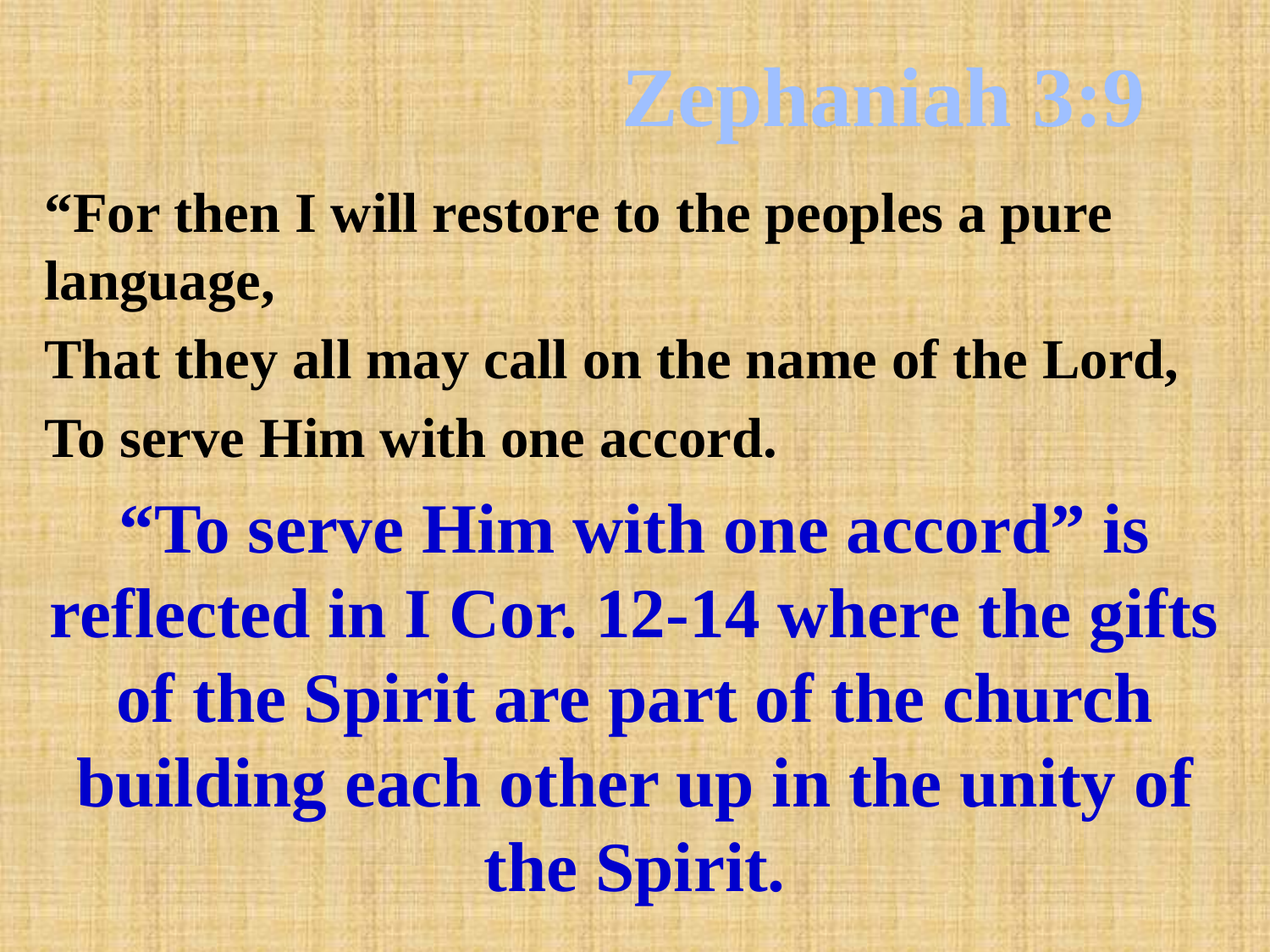

# Zephaniah 3:9
“For then I will restore to the peoples a pure language,
That they all may call on the name of the Lord,
To serve Him with one accord.
“To serve Him with one accord” is reflected in I Cor. 12-14 where the gifts of the Spirit are part of the church building each other up in the unity of the Spirit.